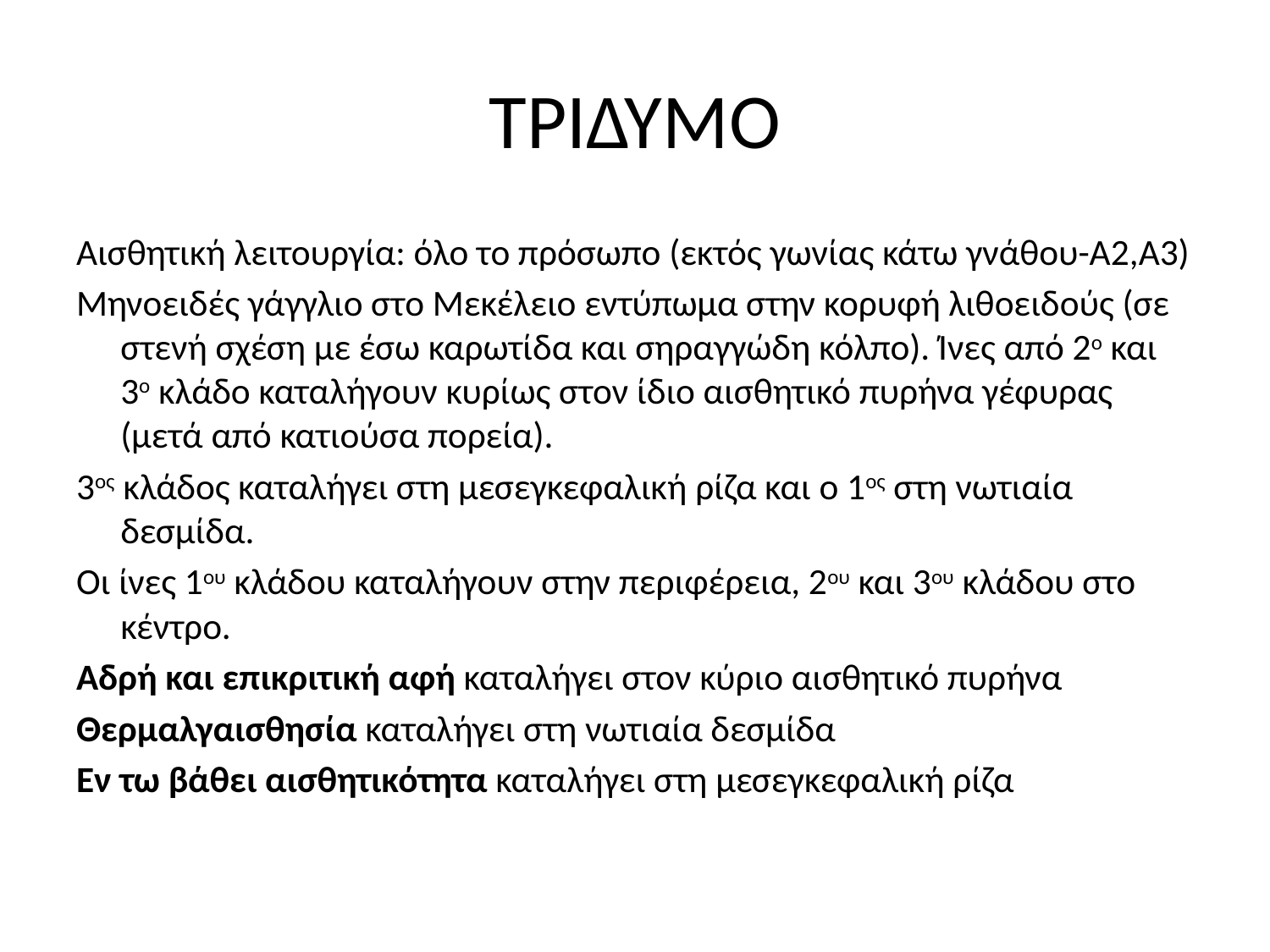

# ΤΡΙΔΥΜΟ
Αισθητική λειτουργία: όλο το πρόσωπο (εκτός γωνίας κάτω γνάθου-Α2,Α3)
Μηνοειδές γάγγλιο στο Μεκέλειο εντύπωμα στην κορυφή λιθοειδούς (σε στενή σχέση με έσω καρωτίδα και σηραγγώδη κόλπο). Ίνες από 2ο και 3ο κλάδο καταλήγουν κυρίως στον ίδιο αισθητικό πυρήνα γέφυρας (μετά από κατιούσα πορεία).
3ος κλάδος καταλήγει στη μεσεγκεφαλική ρίζα και ο 1ος στη νωτιαία δεσμίδα.
Οι ίνες 1ου κλάδου καταλήγουν στην περιφέρεια, 2ου και 3ου κλάδου στο κέντρο.
Αδρή και επικριτική αφή καταλήγει στον κύριο αισθητικό πυρήνα
Θερμαλγαισθησία καταλήγει στη νωτιαία δεσμίδα
Εν τω βάθει αισθητικότητα καταλήγει στη μεσεγκεφαλική ρίζα